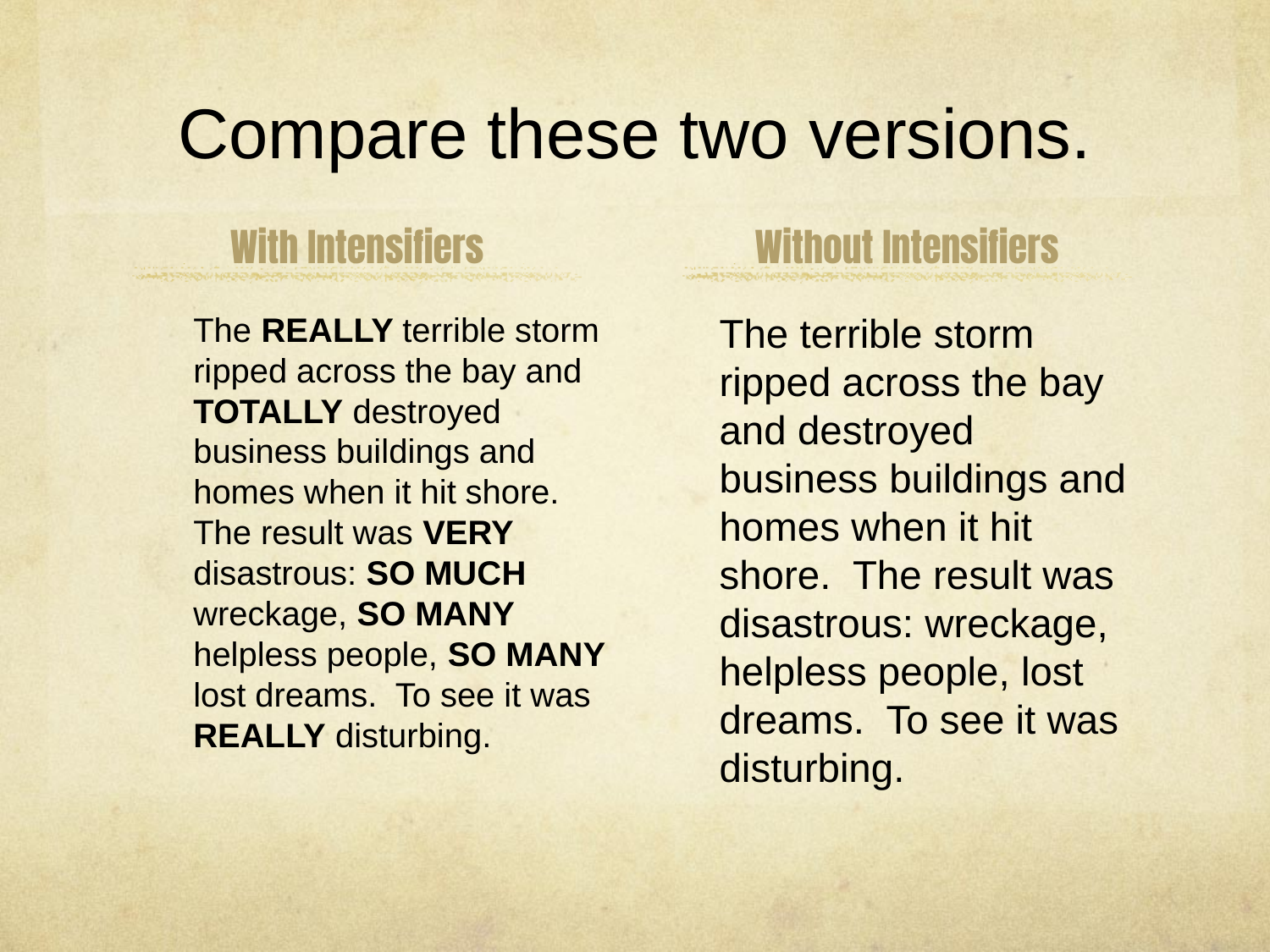

# Compare these two versions.
With Intensifiers
Without Intensifiers
	The REALLY terrible storm ripped across the bay and TOTALLY destroyed business buildings and homes when it hit shore.  The result was VERY disastrous: SO MUCH wreckage, SO MANY helpless people, SO MANY lost dreams.  To see it was REALLY disturbing.
	The terrible storm ripped across the bay and destroyed business buildings and homes when it hit shore.  The result was disastrous: wreckage, helpless people, lost dreams.  To see it was disturbing.